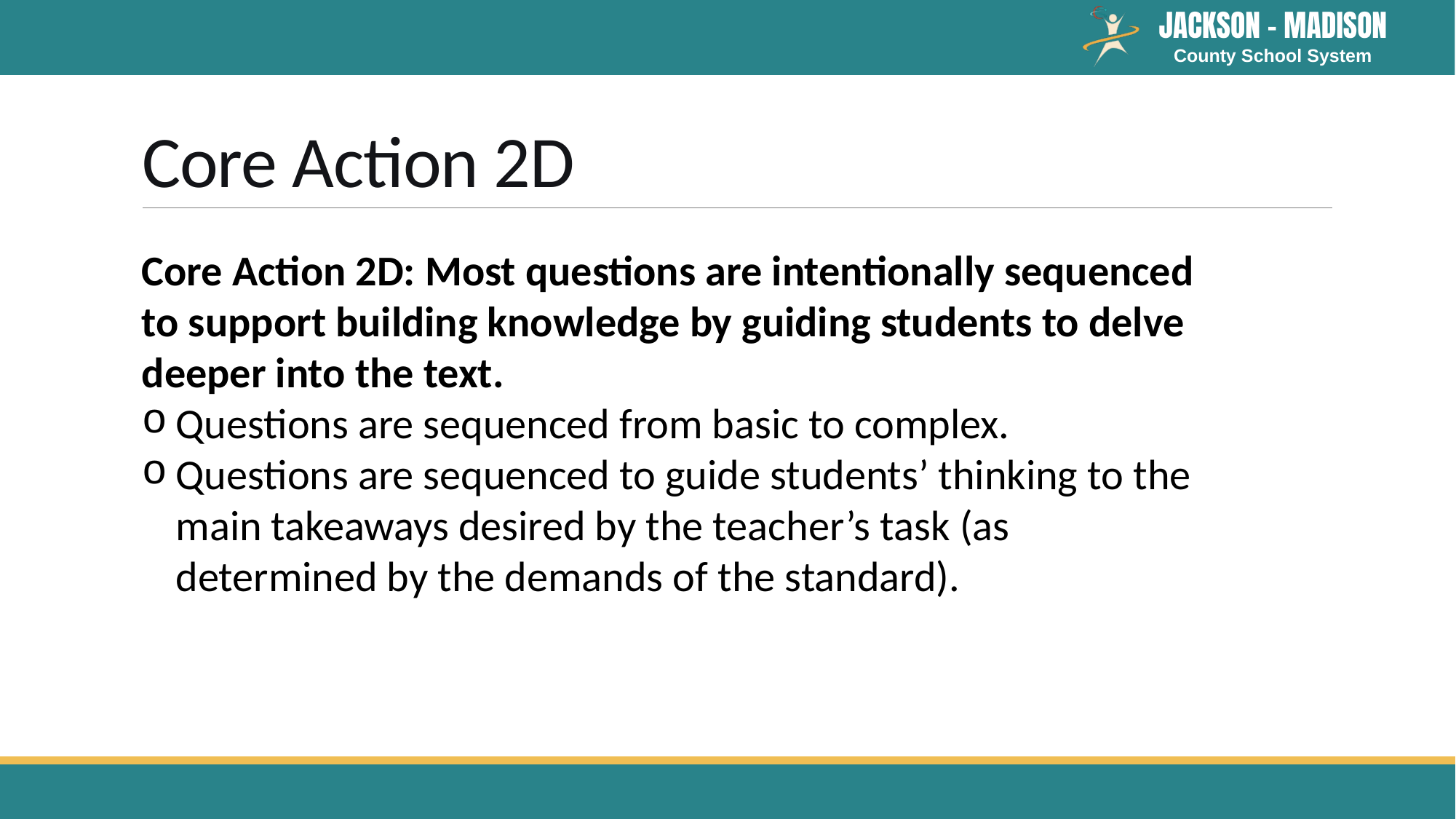

# Core Action 2D
Core Action 2D: Most questions are intentionally sequenced to support building knowledge by guiding students to delve deeper into the text.
Questions are sequenced from basic to complex.
Questions are sequenced to guide students’ thinking to the main takeaways desired by the teacher’s task (as determined by the demands of the standard).